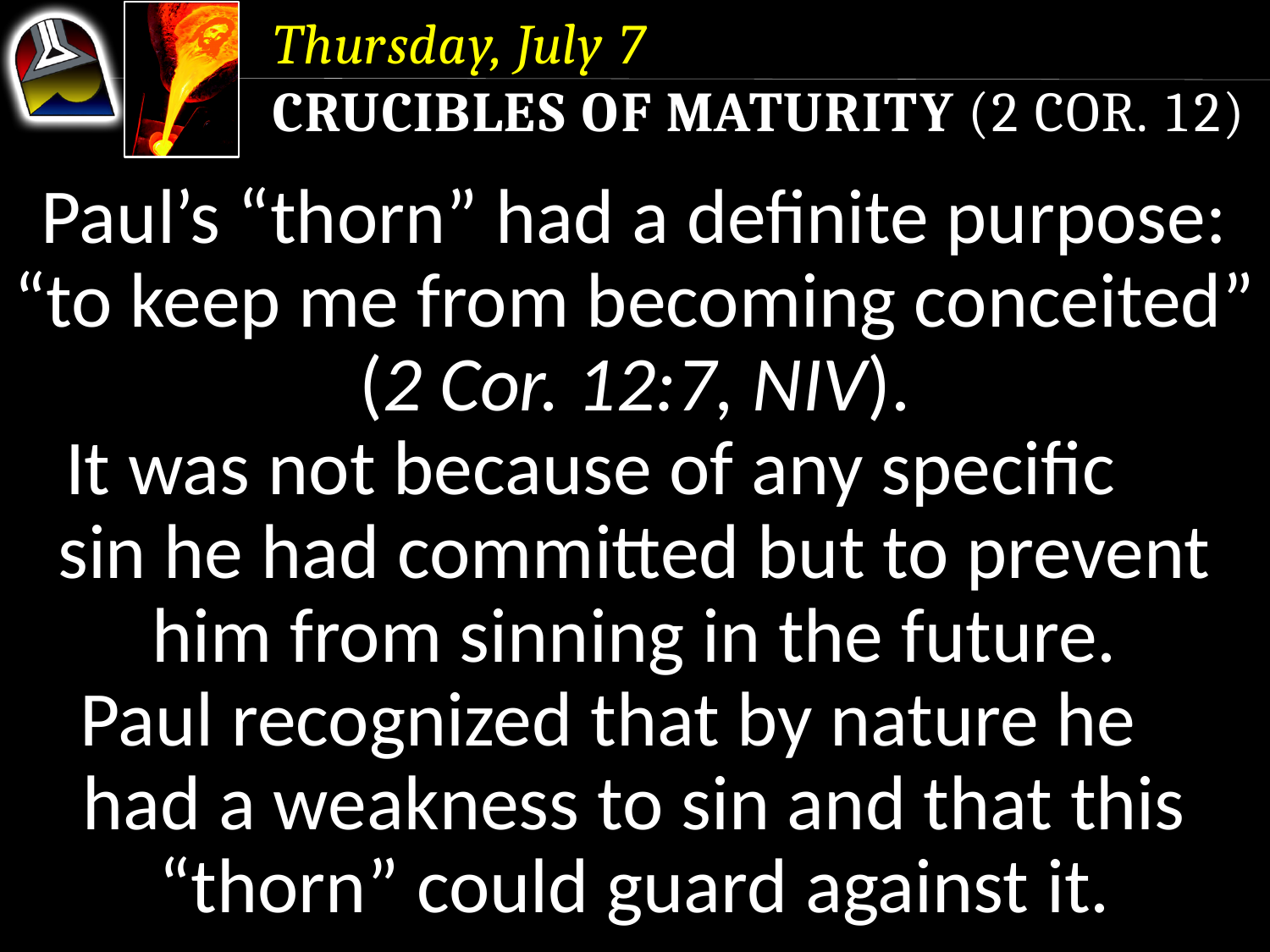

Thursday, July 7
Crucibles of Maturity (2 Cor. 12)
Paul’s “thorn” had a definite purpose: “to keep me from becoming conceited” (2 Cor. 12:7, NIV).
It was not because of any specific      sin he had committed but to prevent him from sinning in the future.
Paul recognized that by nature he    had a weakness to sin and that this “thorn” could guard against it.